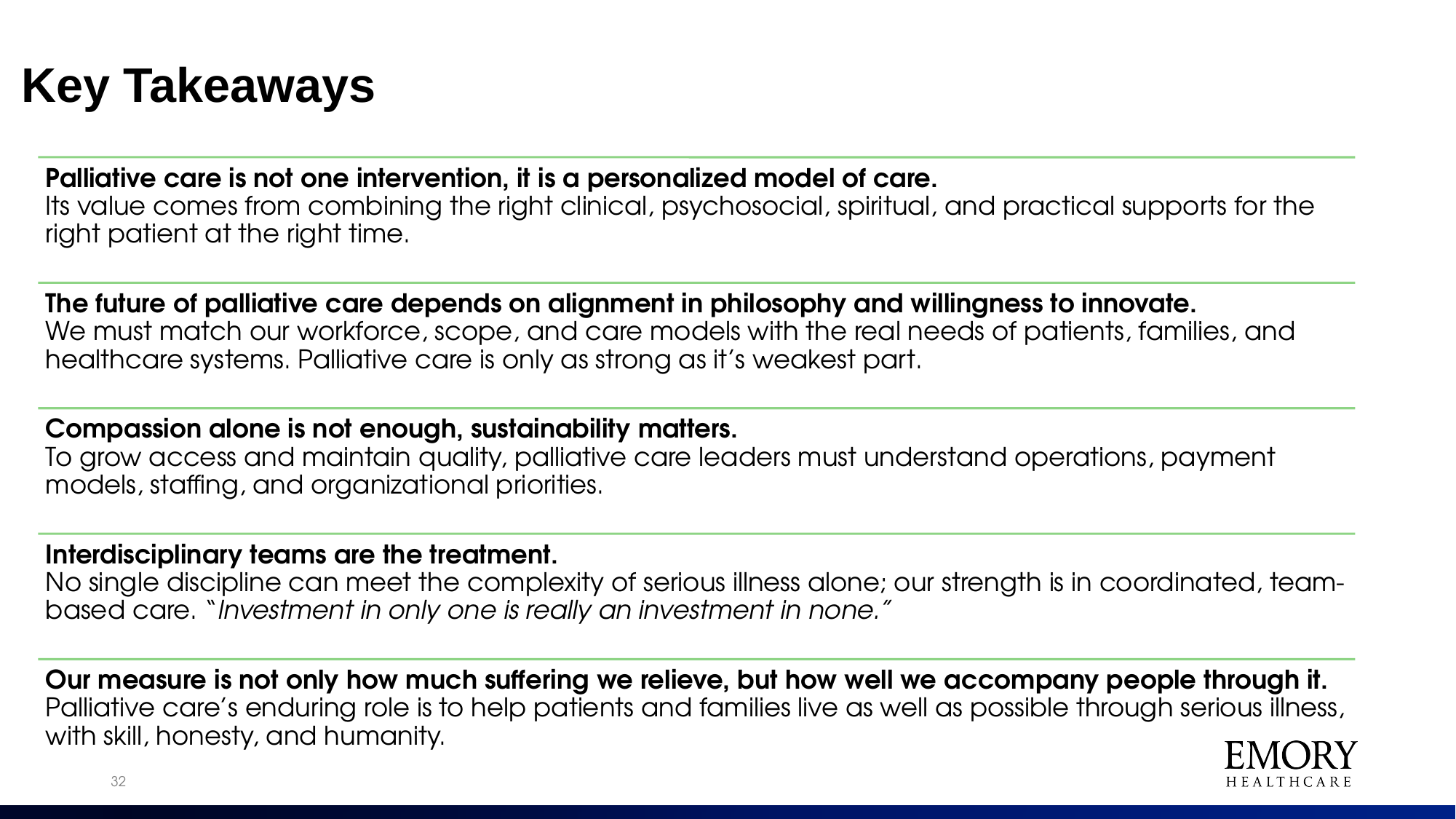

# Key Takeaways
Palliative care is not one intervention, it is a personalized model of care.
Its value comes from combining the right clinical, psychosocial, spiritual, and practical supports for the right patient at the right time.
The future of palliative care depends on alignment in philosophy and willingness to innovate.
We must match our workforce, scope, and care models with the real needs of patients, families, and healthcare systems. Palliative care is only as strong as it’s weakest part.
Compassion alone is not enough, sustainability matters.
To grow access and maintain quality, palliative care leaders must understand operations, payment models, staffing, and organizational priorities.
Interdisciplinary teams are the treatment.
No single discipline can meet the complexity of serious illness alone; our strength is in coordinated, team-based care. “Investment in only one is really an investment in none.”
Our measure is not only how much suffering we relieve, but how well we accompany people through it.
Palliative care’s enduring role is to help patients and families live as well as possible through serious illness, with skill, honesty, and humanity.